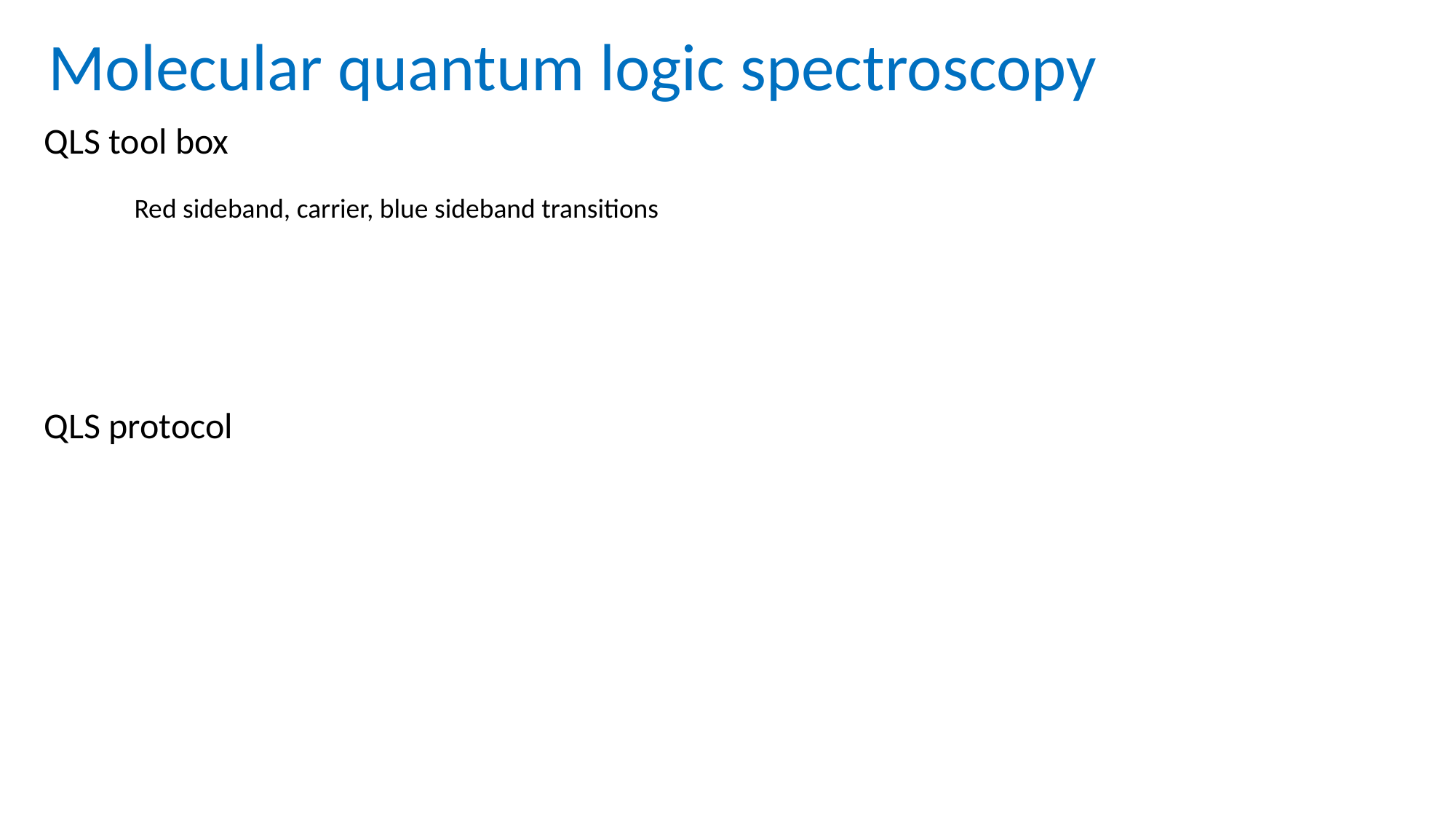

Molecular quantum logic spectroscopy
QLS tool box
Red sideband, carrier, blue sideband transitions
QLS protocol